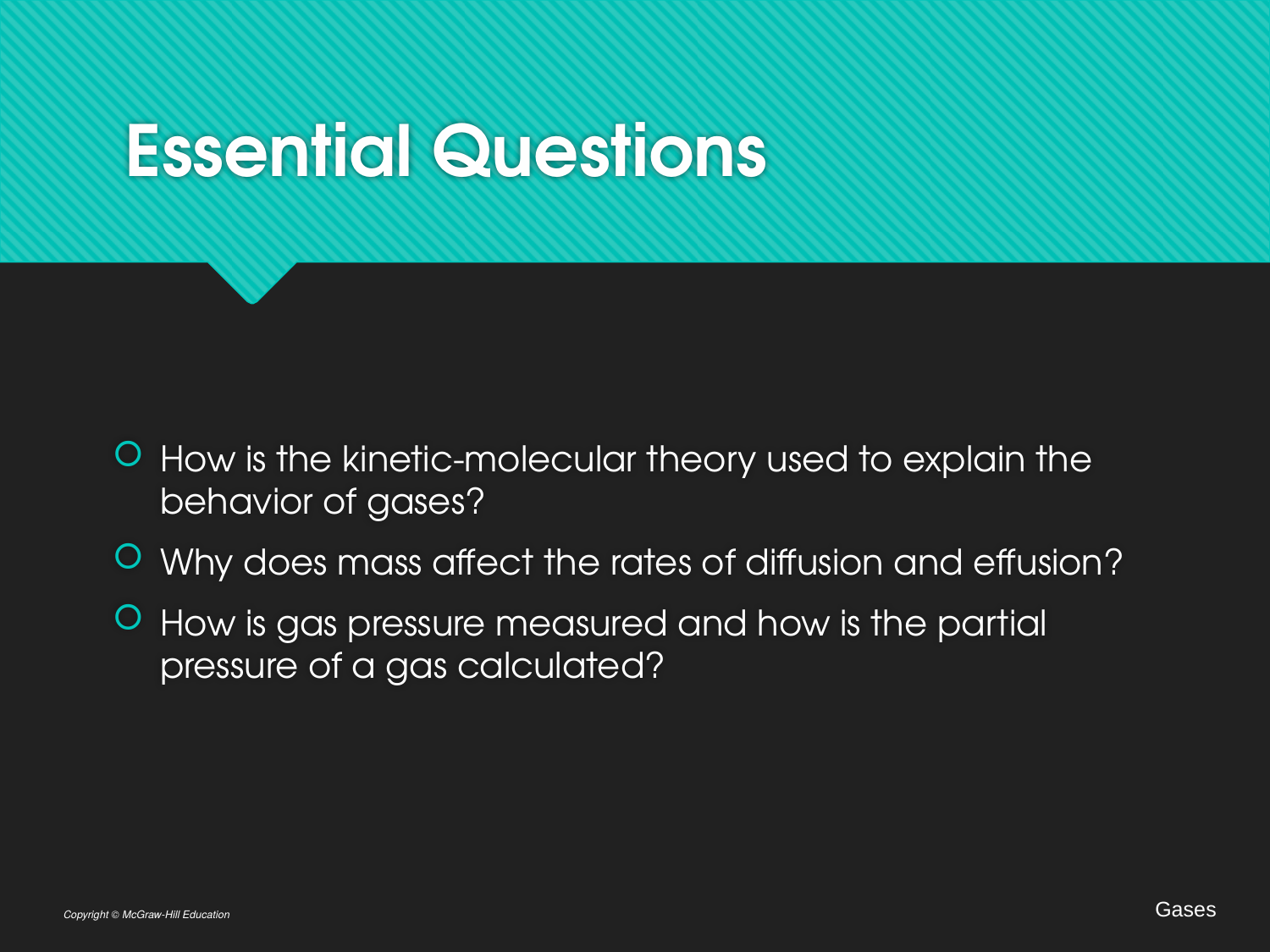

# Essential Questions
How is the kinetic-molecular theory used to explain the behavior of gases?
Why does mass affect the rates of diffusion and effusion?
How is gas pressure measured and how is the partial pressure of a gas calculated?
Gases
Copyright © McGraw-Hill Education